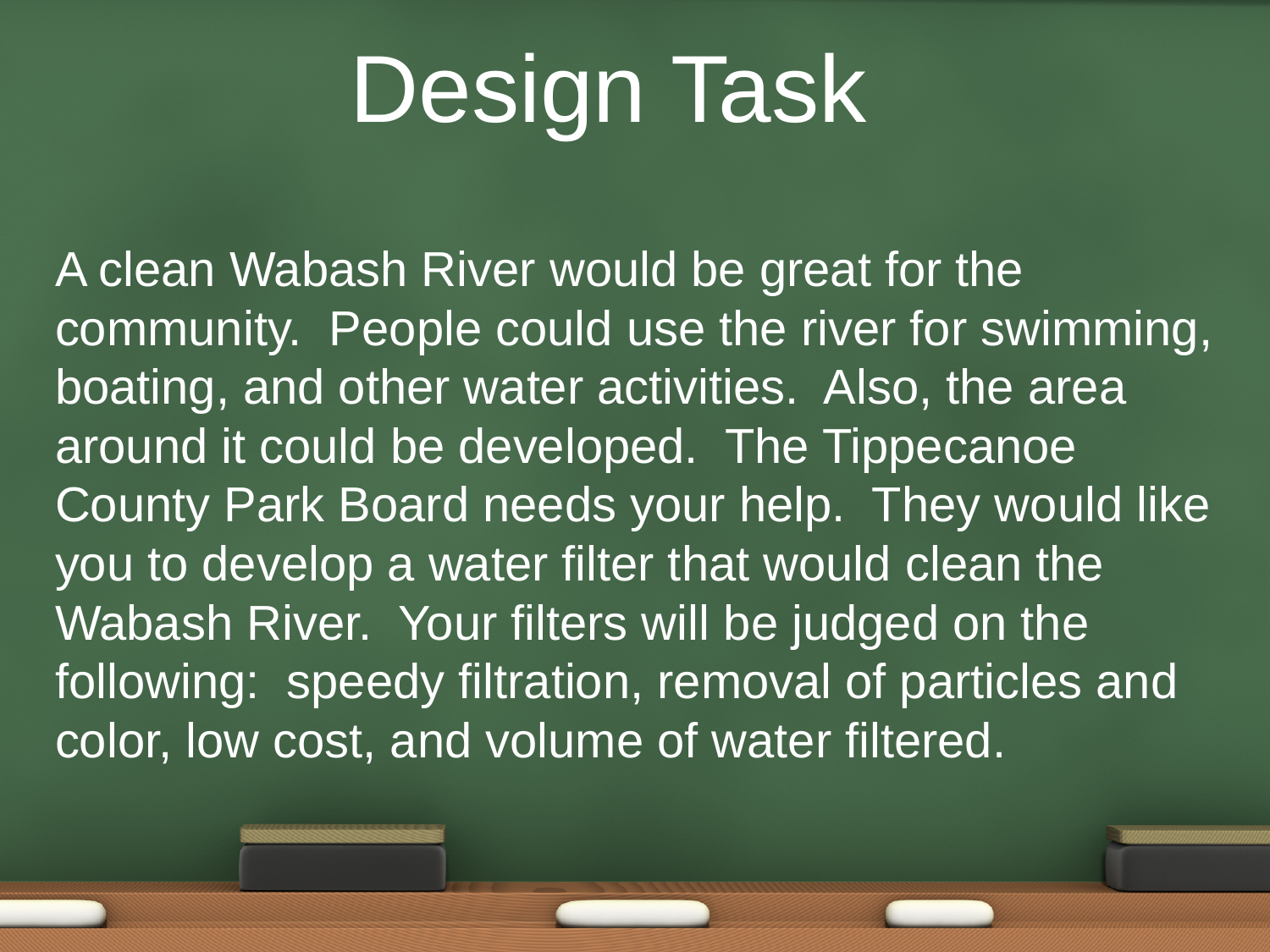

Design Task
A clean Wabash River would be great for the community.  People could use the river for swimming, boating, and other water activities.  Also, the area around it could be developed.  The Tippecanoe County Park Board needs your help.  They would like you to develop a water filter that would clean the Wabash River.  Your filters will be judged on the following:  speedy filtration, removal of particles and color, low cost, and volume of water filtered.